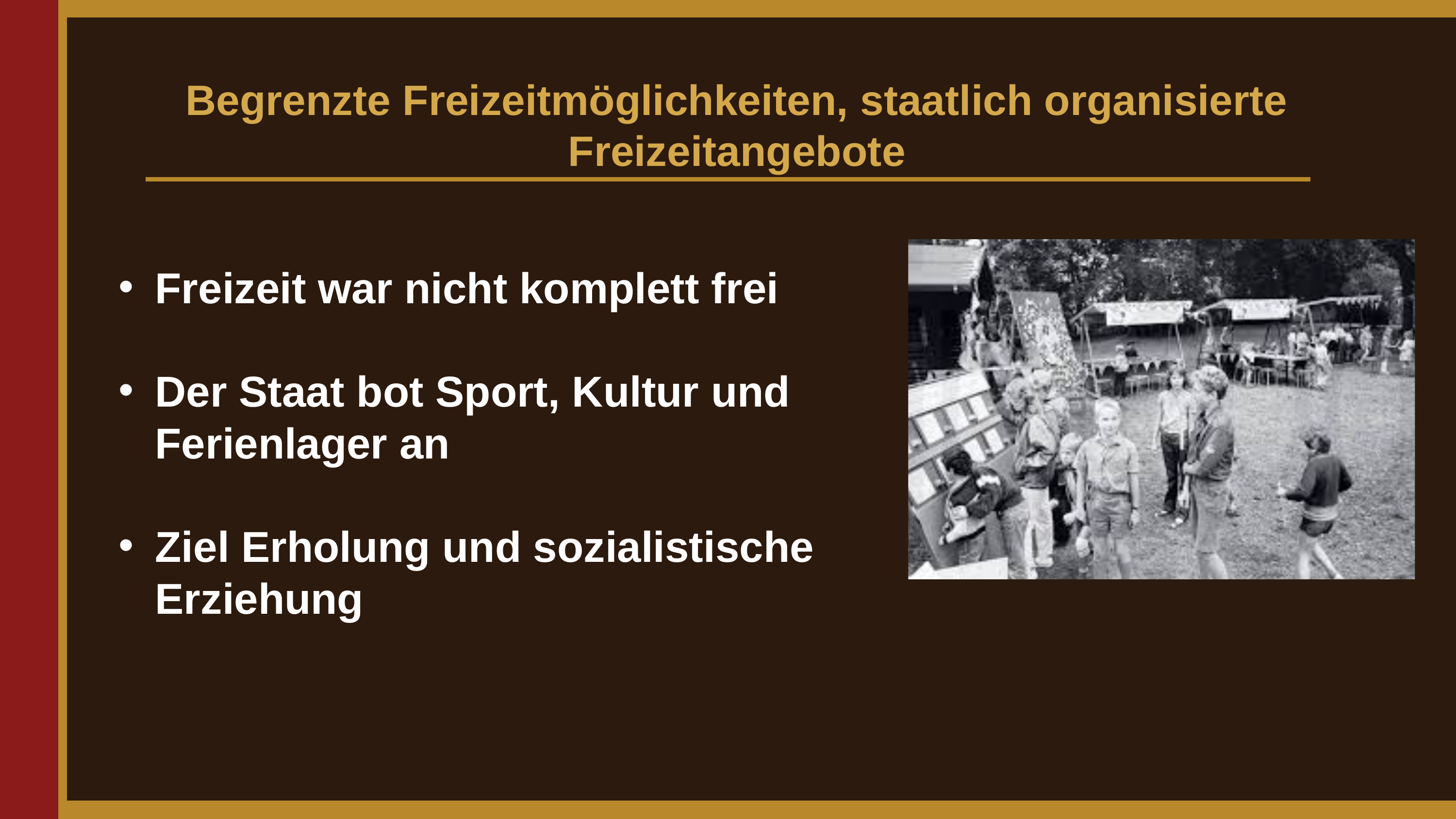

Begrenzte Freizeitmöglichkeiten, staatlich organisierte Freizeitangebote

Freizeit war nicht komplett frei

Der Staat bot Sport, Kultur und Ferienlager an

Ziel Erholung und sozialistische Erziehung